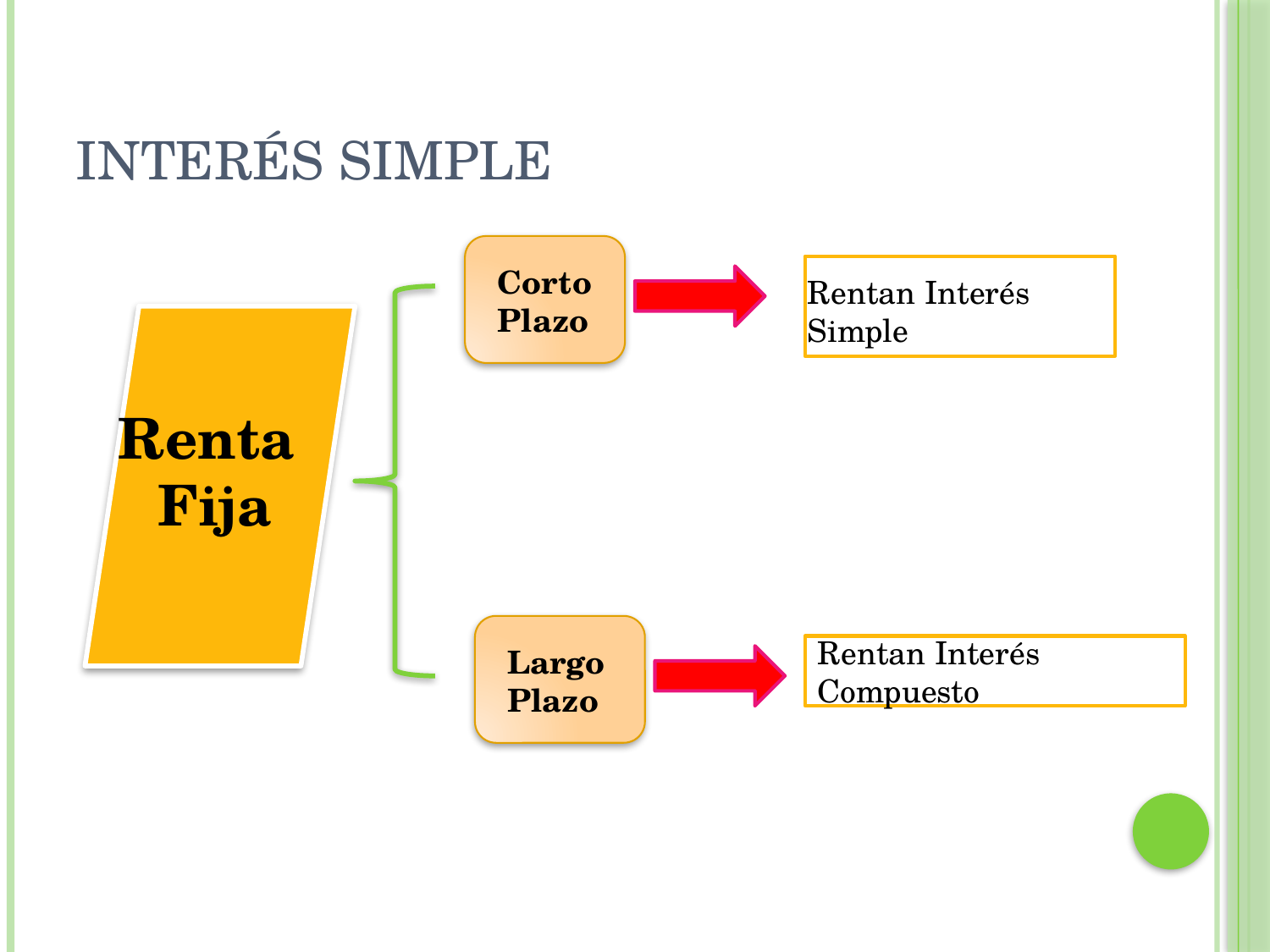

# Interés Simple

Corto Plazo

Rentan Interés Simple

Renta
Fija
Largo Plazo
Rentan Interés Compuesto